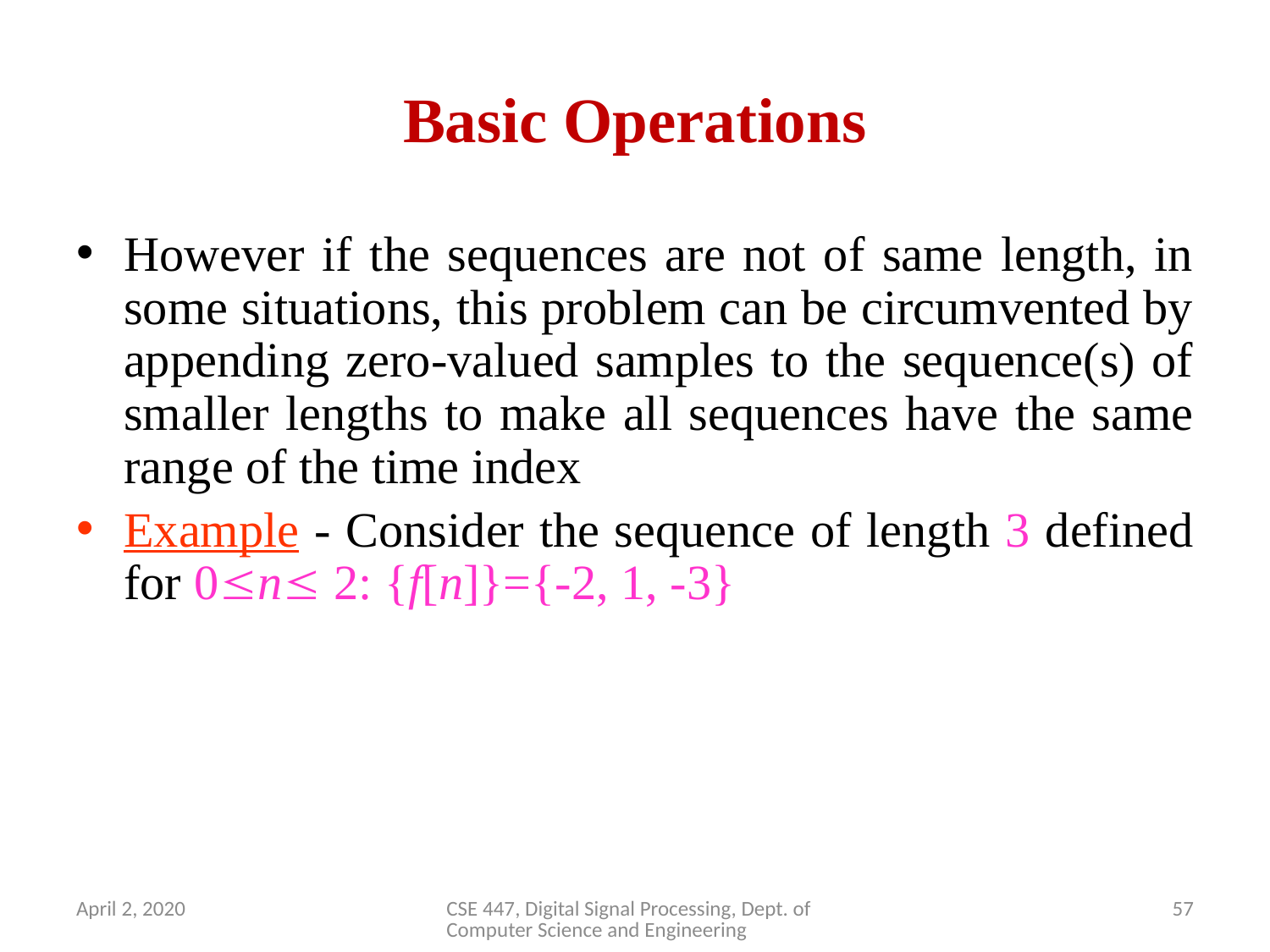

# Basic Operations
However if the sequences are not of same length, in some situations, this problem can be circumvented by appending zero-valued samples to the sequence(s) of smaller lengths to make all sequences have the same range of the time index
Example - Consider the sequence of length 3 defined for 0≤n≤ 2: {f[n]}={-2, 1, -3}
April 2, 2020
CSE 447, Digital Signal Processing, Dept. of Computer Science and Engineering
57